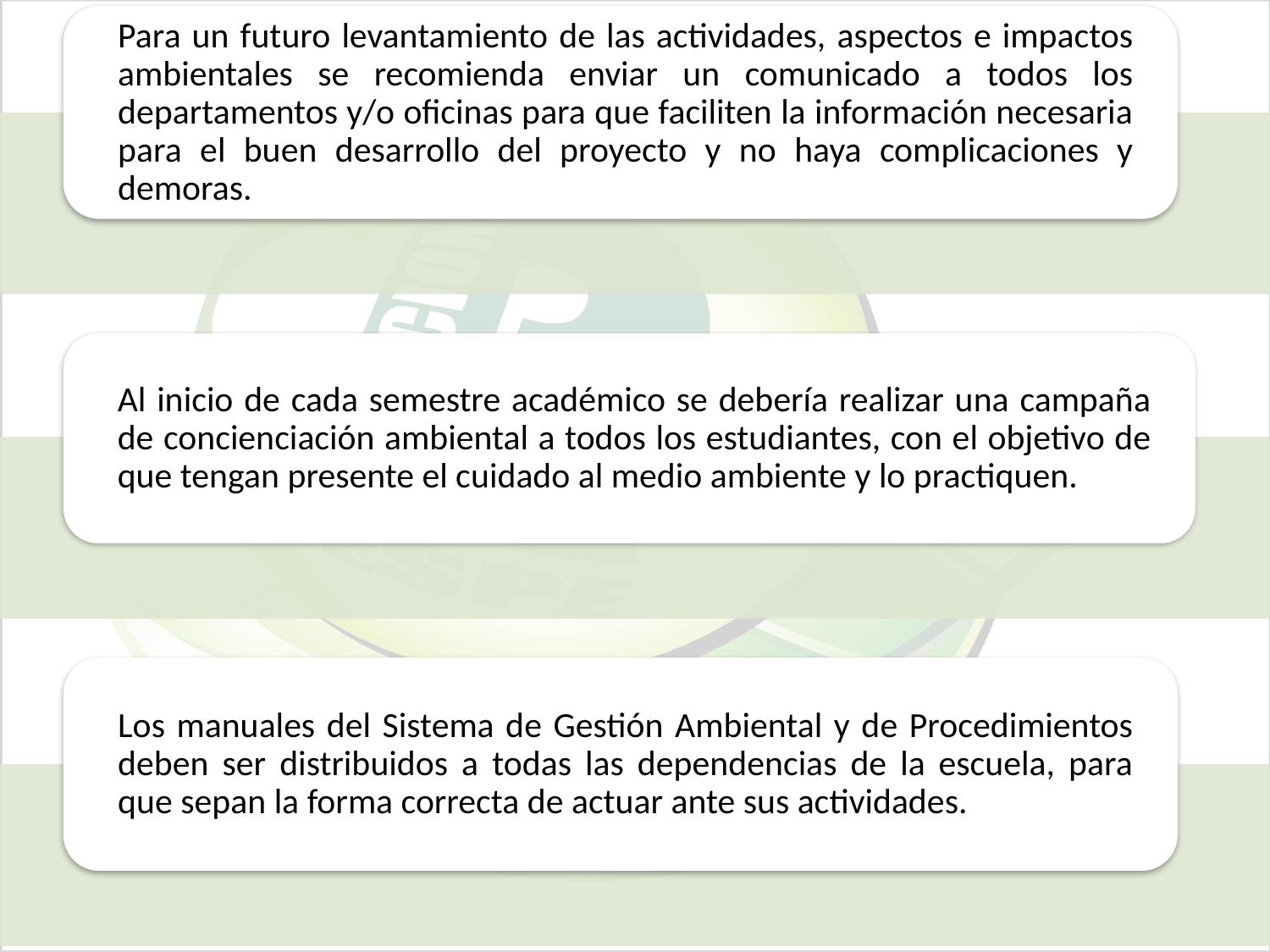

Para un futuro levantamiento de las actividades, aspectos e impactos ambientales se recomienda enviar un comunicado a todos los departamentos y/o oficinas para que faciliten la información necesaria para el buen desarrollo del proyecto y no haya complicaciones y demoras.
Al inicio de cada semestre académico se debería realizar una campaña de concienciación ambiental a todos los estudiantes, con el objetivo de que tengan presente el cuidado al medio ambiente y lo practiquen.
Los manuales del Sistema de Gestión Ambiental y de Procedimientos deben ser distribuidos a todas las dependencias de la escuela, para que sepan la forma correcta de actuar ante sus actividades.